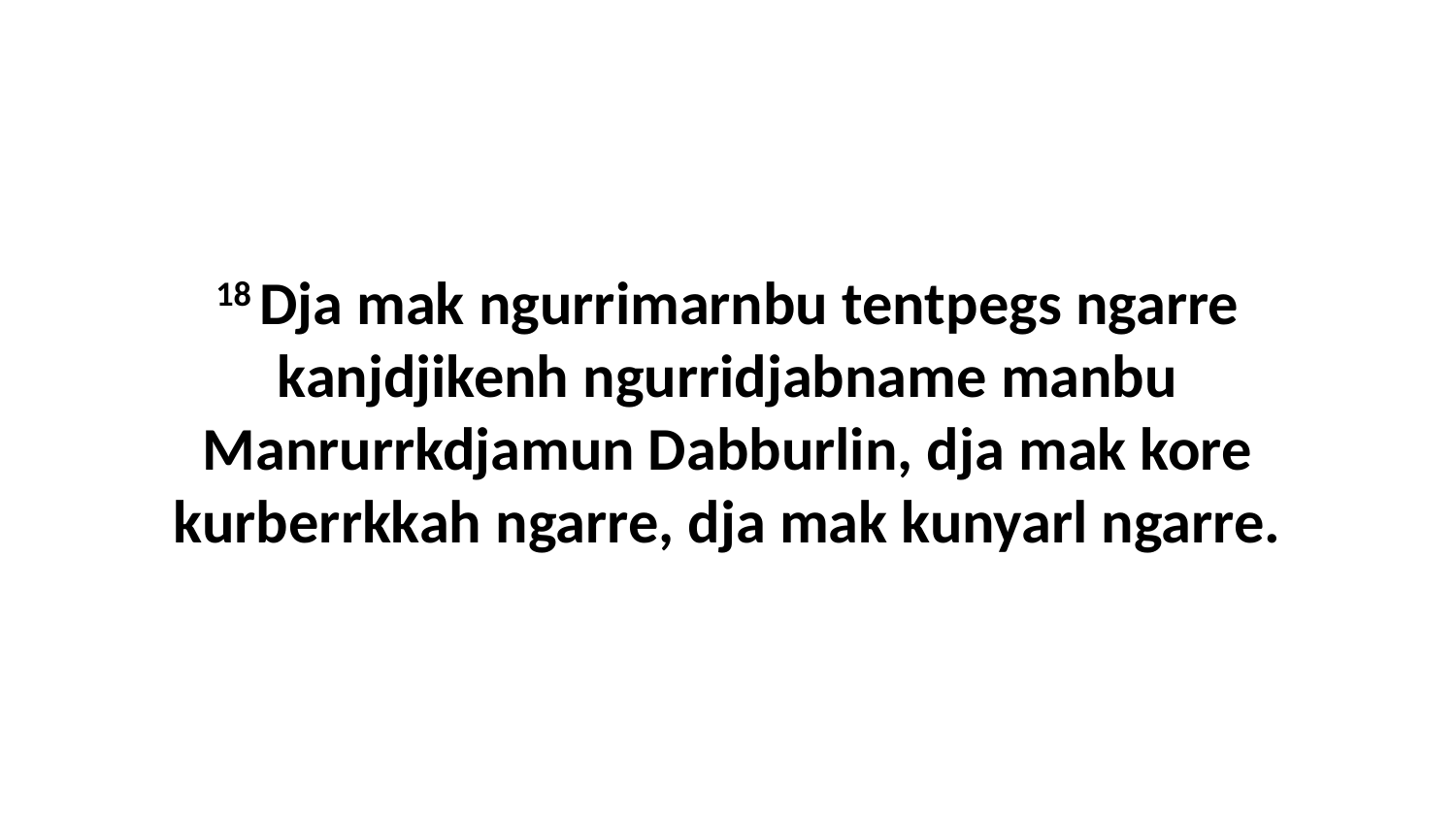

18 Dja mak ngurrimarnbu tentpegs ngarre kanjdjikenh ngurridjabname manbu Manrurrkdjamun Dabburlin, dja mak kore kurberrkkah ngarre, dja mak kunyarl ngarre.